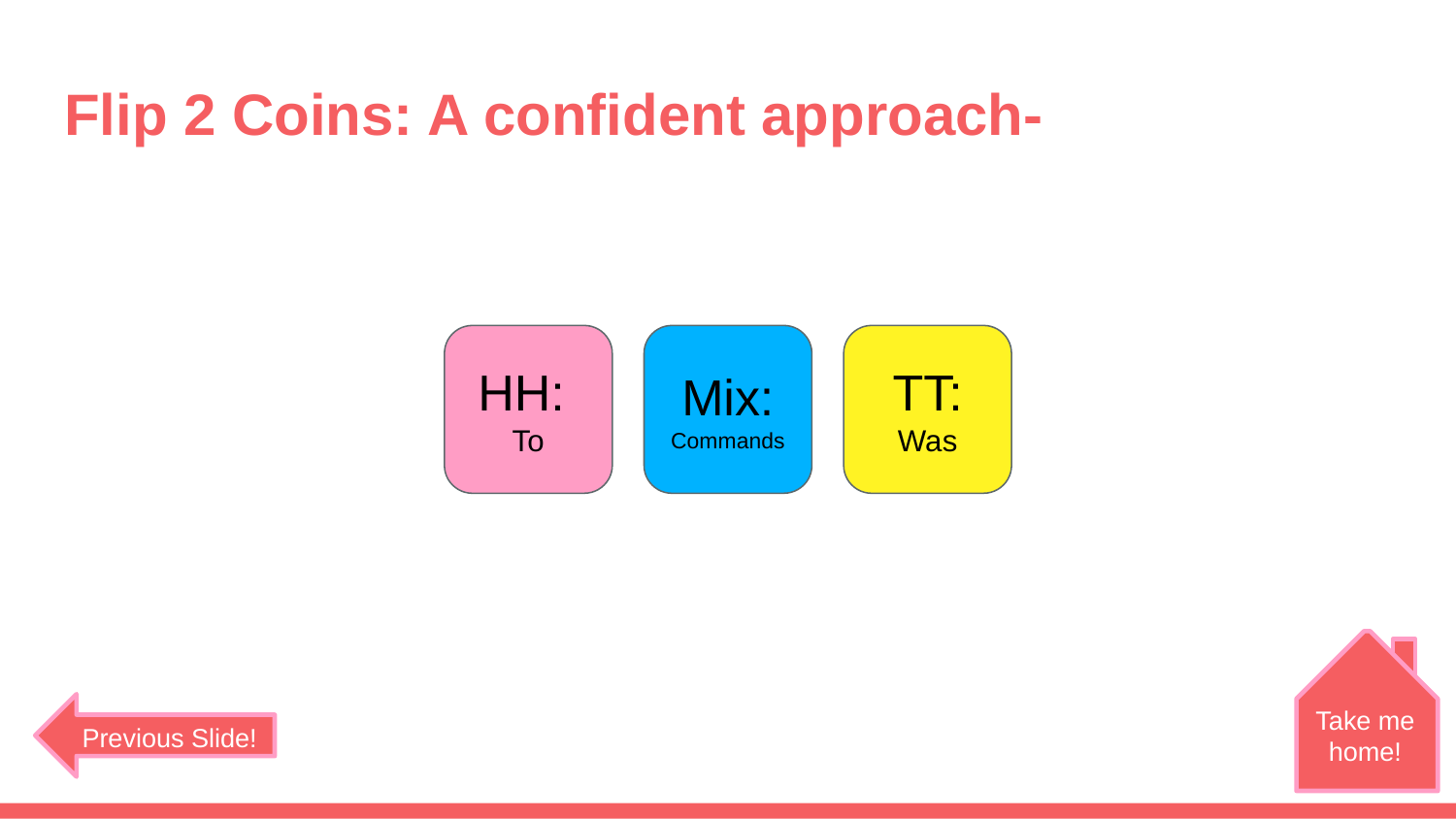

# Flip 2 Coins: A confident approach-
HH:
To
Mix:
Commands
TT:
Was

Take me home!

Previous Slide!